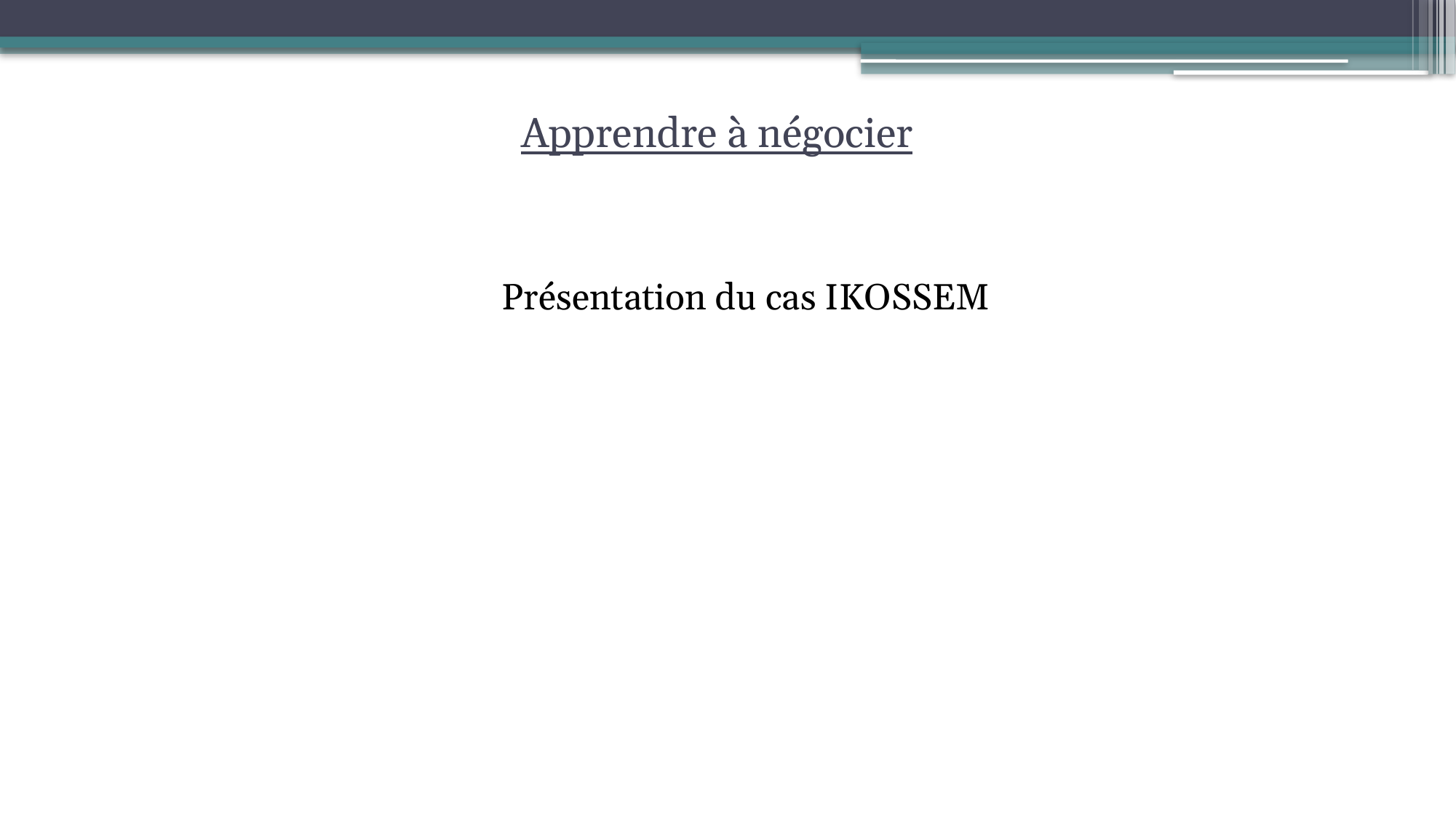

# Apprendre à négocier

Présentation du cas IKOSSEM